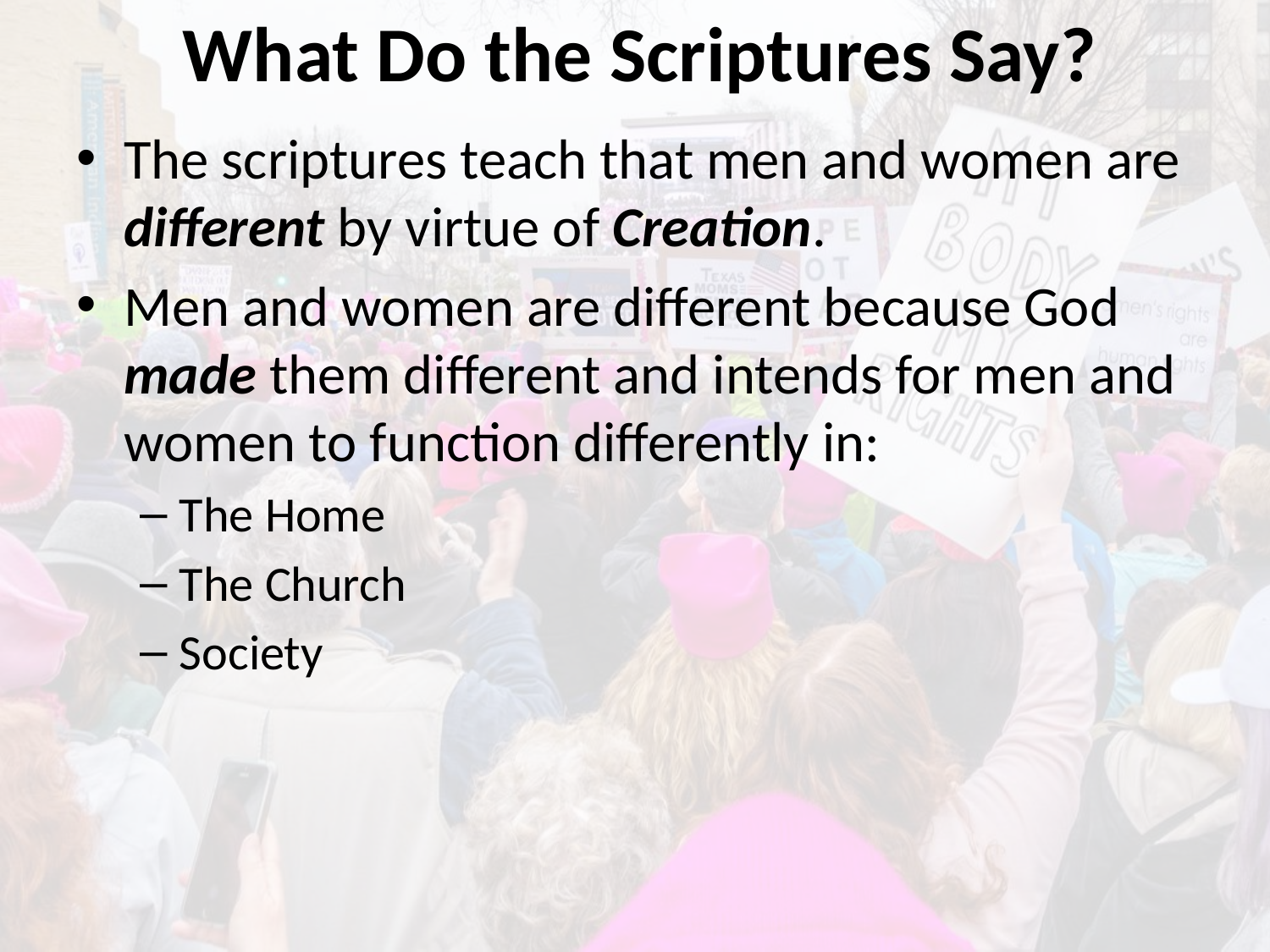

# What Do the Scriptures Say?
The scriptures teach that men and women are different by virtue of Creation.
Men and women are different because God made them different and intends for men and women to function differently in:
The Home
The Church
Society